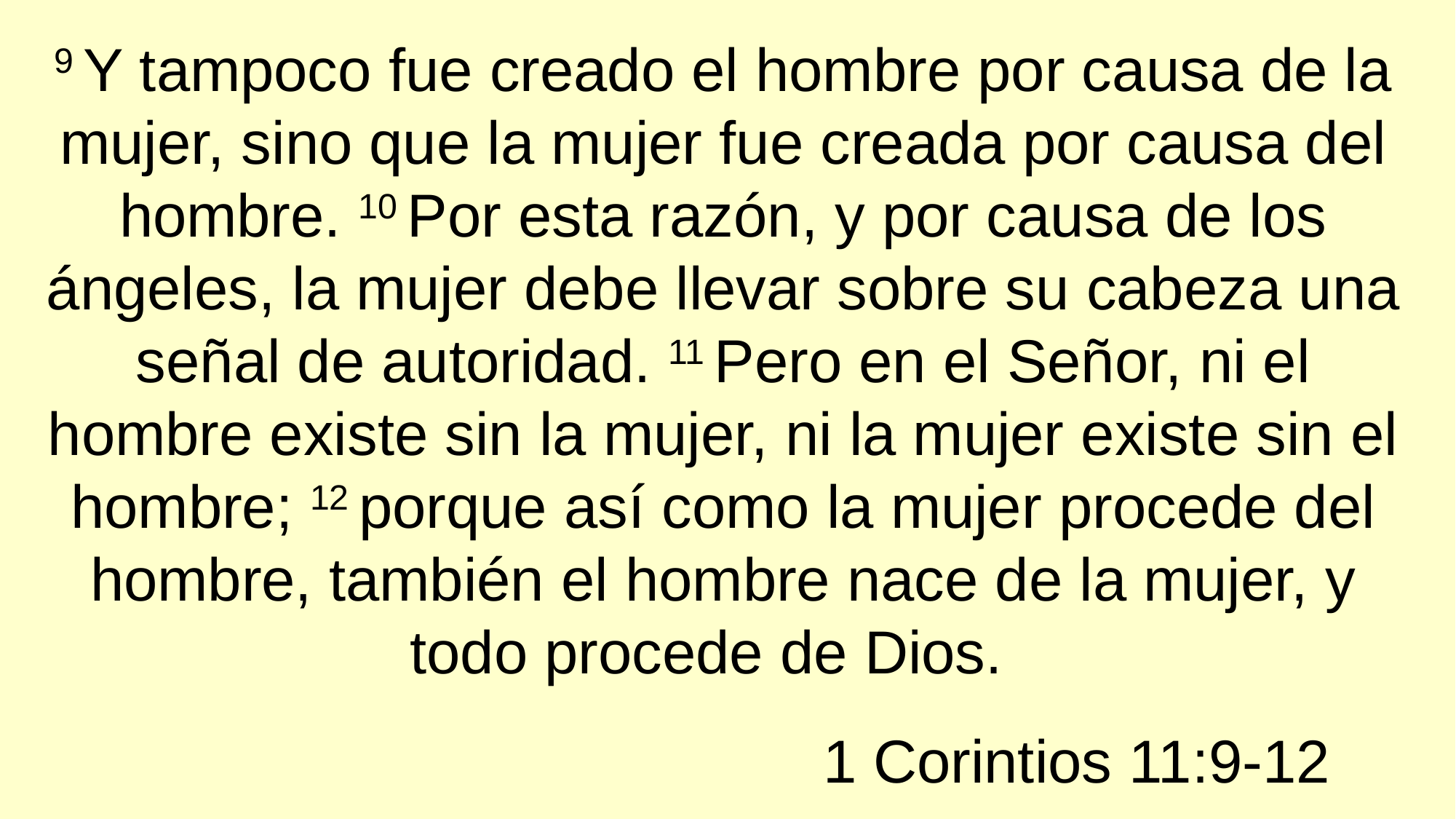

9 Y tampoco fue creado el hombre por causa de la mujer, sino que la mujer fue creada por causa del hombre. 10 Por esta razón, y por causa de los ángeles, la mujer debe llevar sobre su cabeza una señal de autoridad. 11 Pero en el Señor, ni el hombre existe sin la mujer, ni la mujer existe sin el hombre; 12 porque así como la mujer procede del hombre, también el hombre nace de la mujer, y todo procede de Dios.

1 Corintios 11:9-12